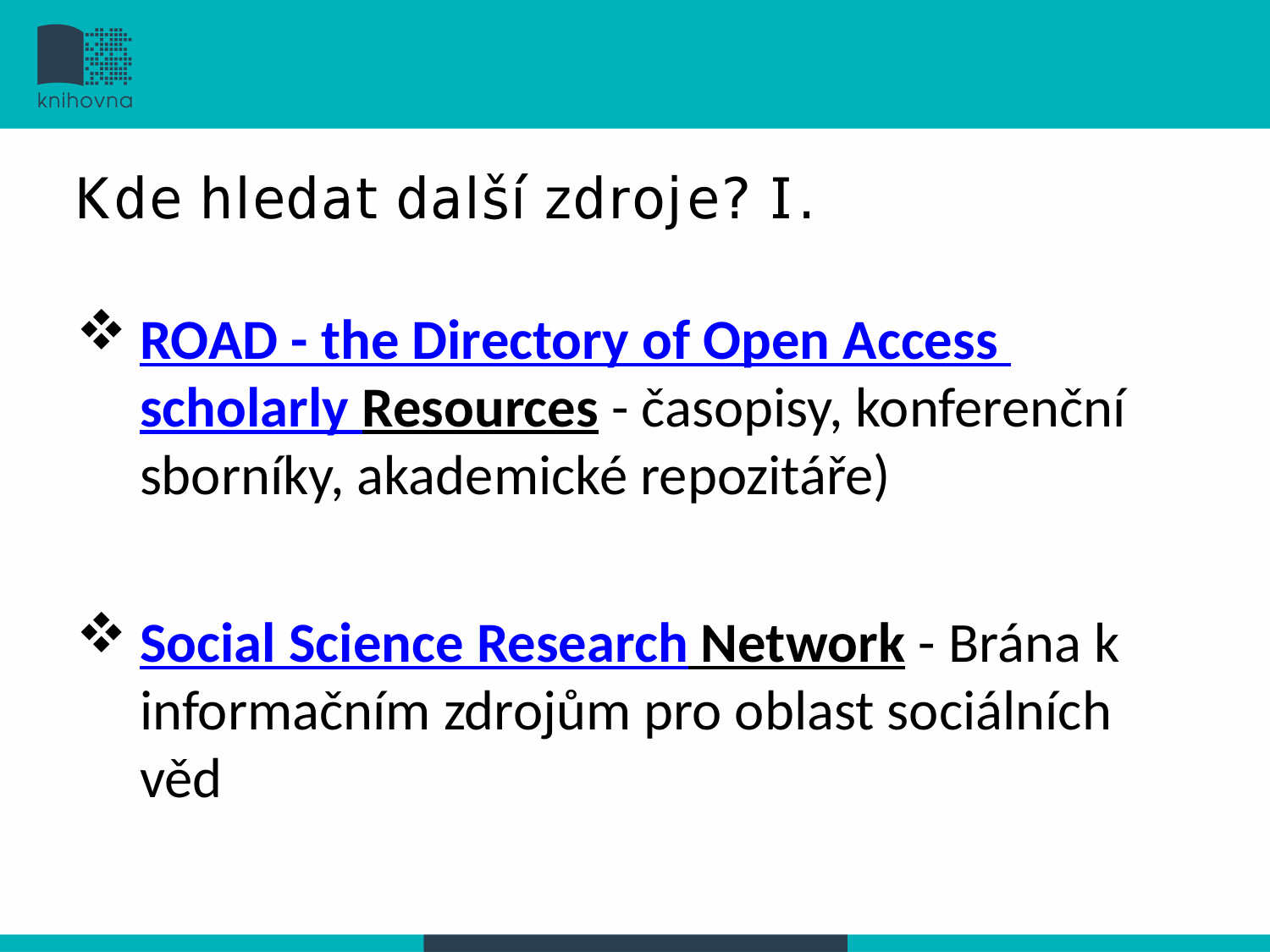

#
Kde hledat další zdroje? I.

ROAD - the Directory of Open Access scholarly Resources - časopisy, konferenční sborníky, akademické repozitáře)

Social Science Research Network - Brána k informačním zdrojům pro oblast sociálních věd